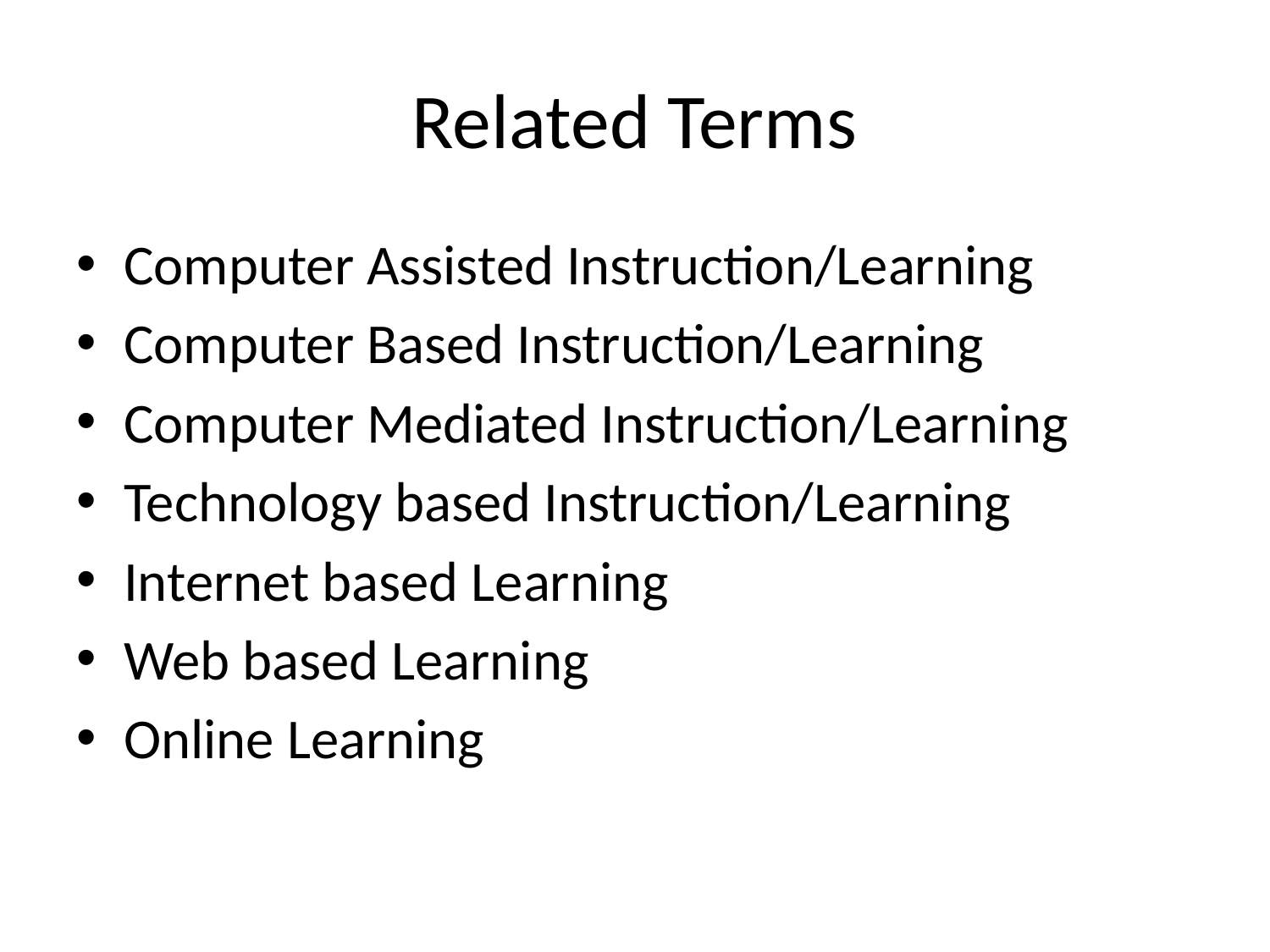

# Related Terms
Computer Assisted Instruction/Learning
Computer Based Instruction/Learning
Computer Mediated Instruction/Learning
Technology based Instruction/Learning
Internet based Learning
Web based Learning
Online Learning